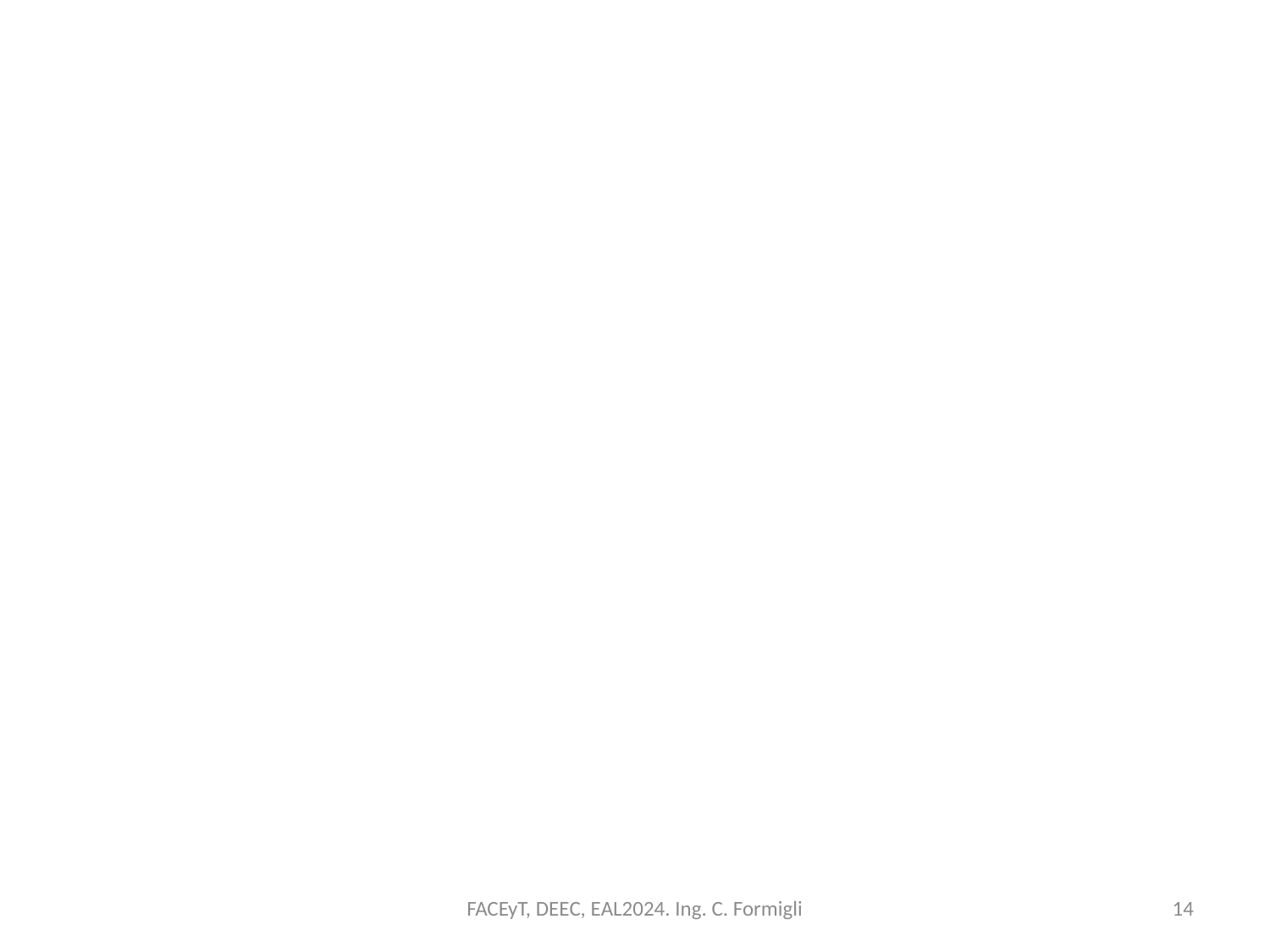

FACEyT, DEEC, EAL2024. Ing. C. Formigli
14